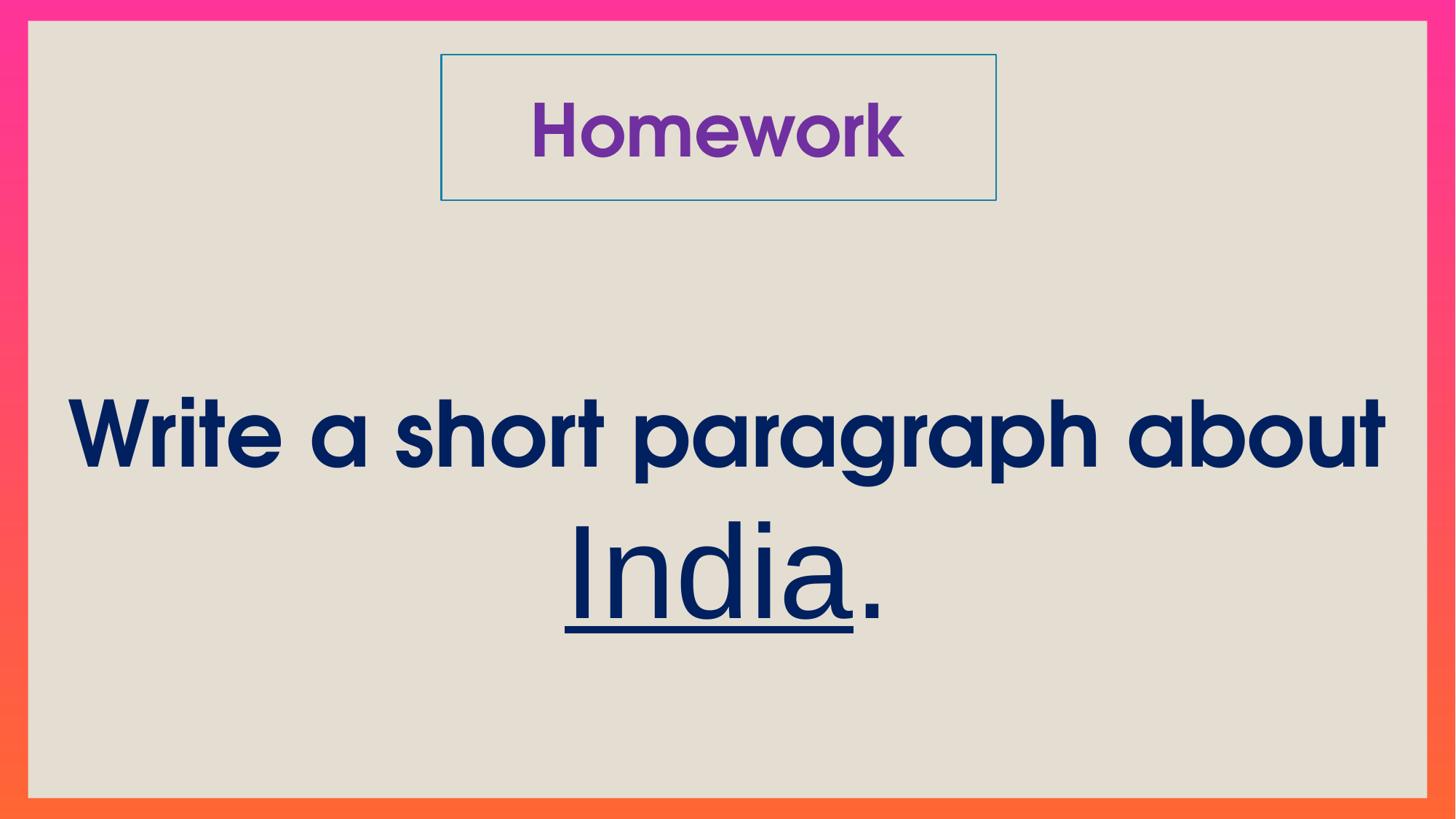

Homework
Write a short paragraph about
India.